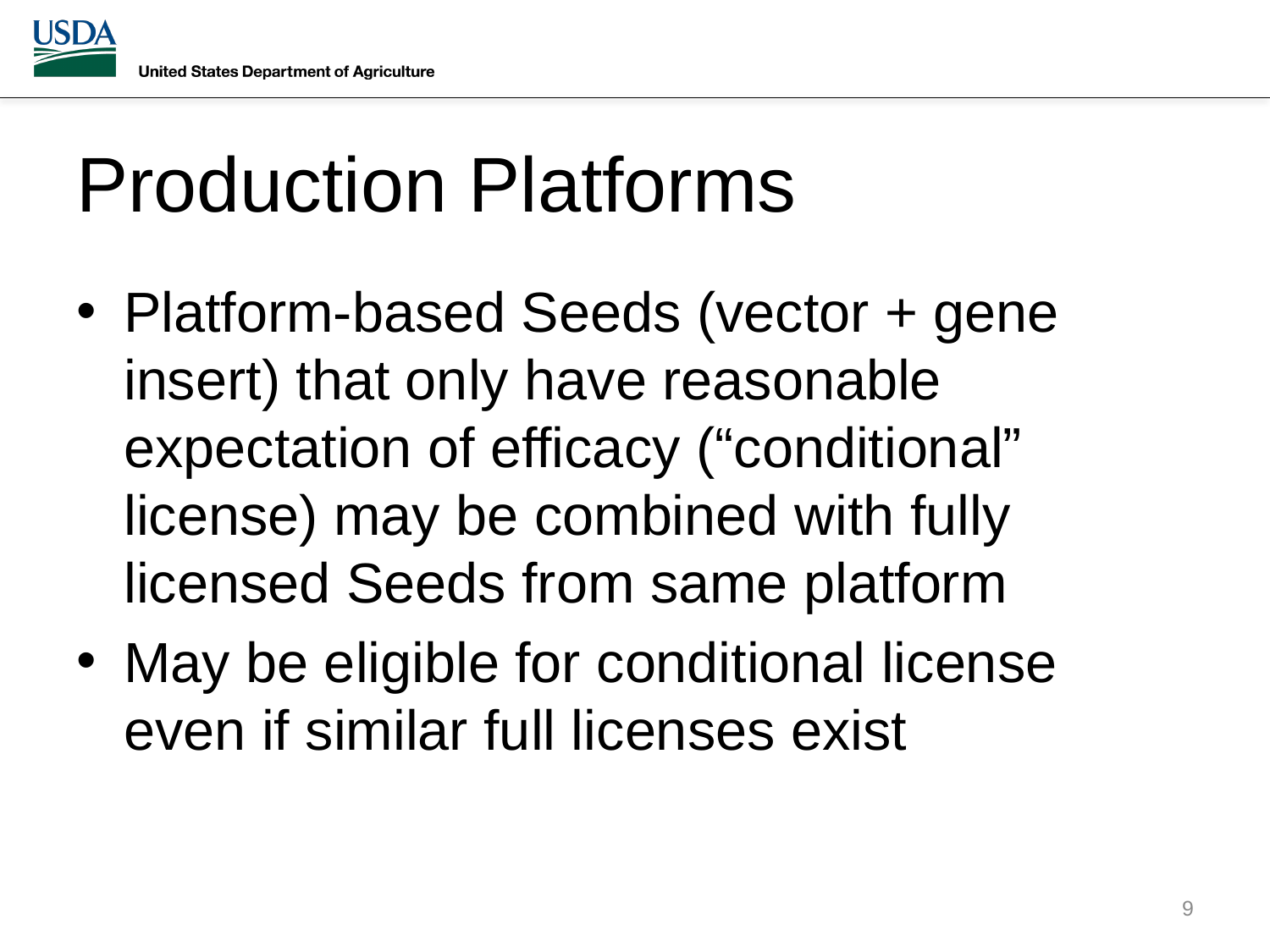

# Production Platforms
Platform-based Seeds (vector + gene insert) that only have reasonable expectation of efficacy (“conditional” license) may be combined with fully licensed Seeds from same platform
May be eligible for conditional license even if similar full licenses exist
9